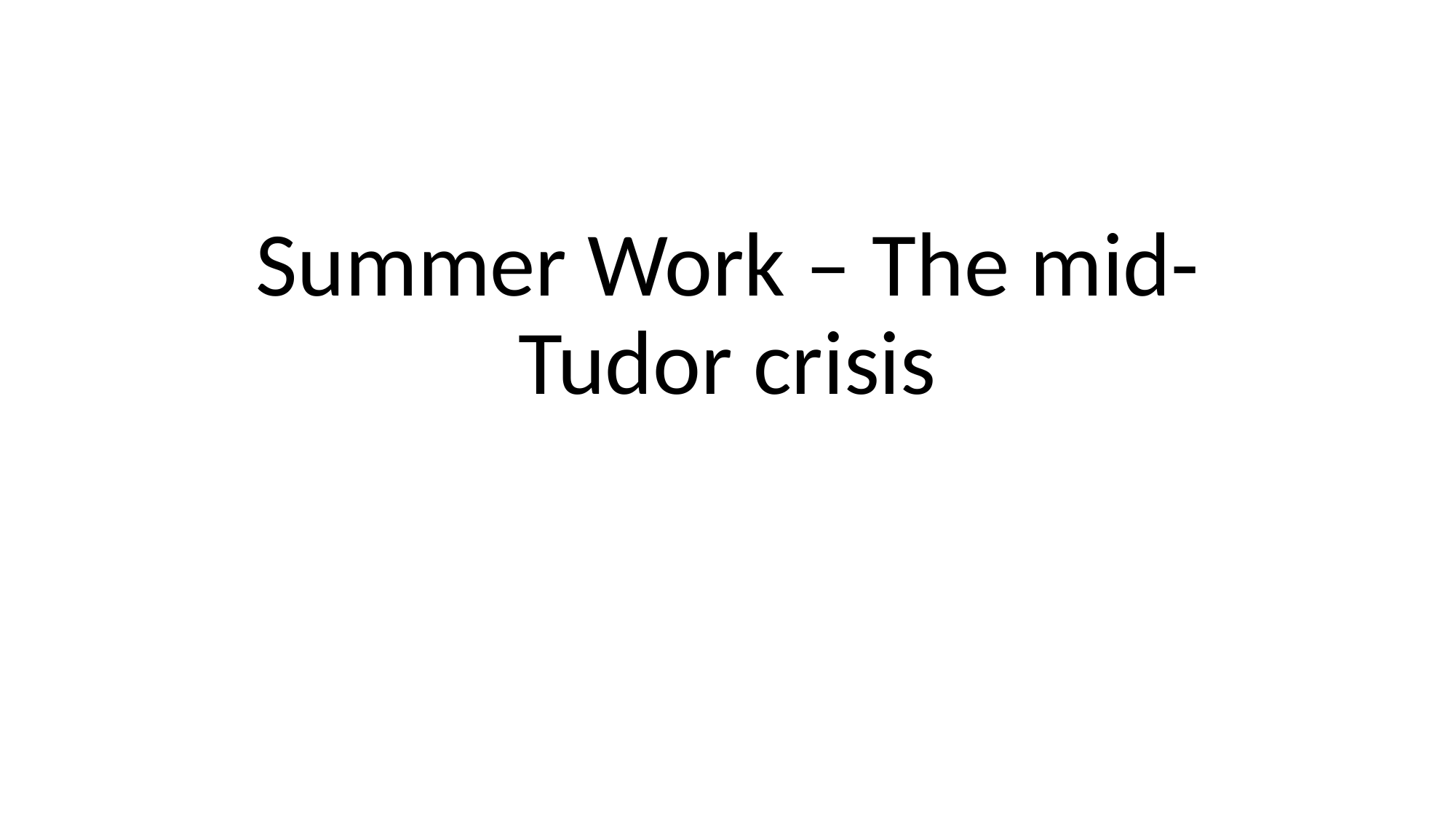

# Summer Work – The mid-Tudor crisis